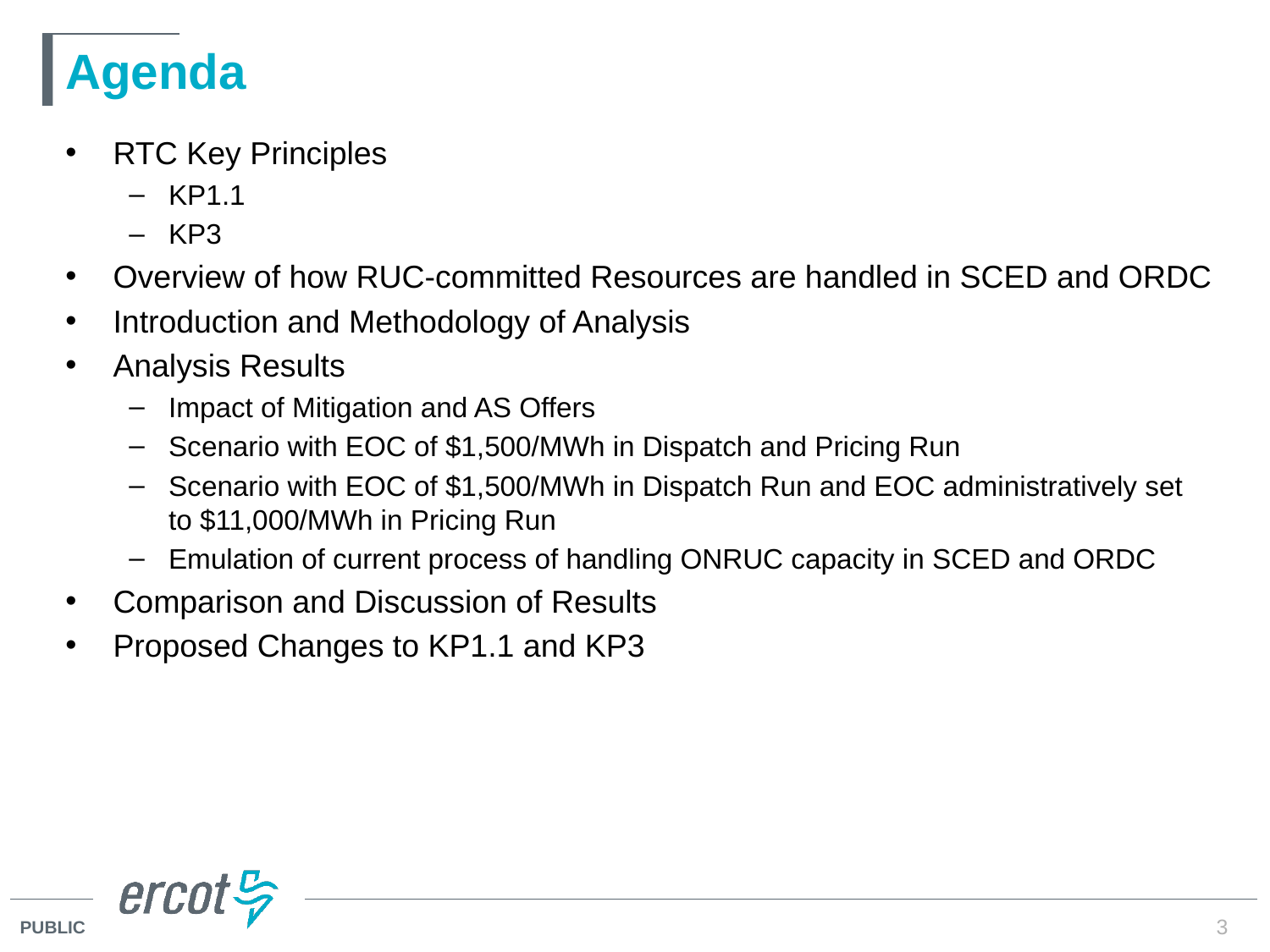

# Agenda
RTC Key Principles
KP1.1
KP3
Overview of how RUC-committed Resources are handled in SCED and ORDC
Introduction and Methodology of Analysis
Analysis Results
Impact of Mitigation and AS Offers
Scenario with EOC of $1,500/MWh in Dispatch and Pricing Run
Scenario with EOC of $1,500/MWh in Dispatch Run and EOC administratively set to $11,000/MWh in Pricing Run
Emulation of current process of handling ONRUC capacity in SCED and ORDC
Comparison and Discussion of Results
Proposed Changes to KP1.1 and KP3

3